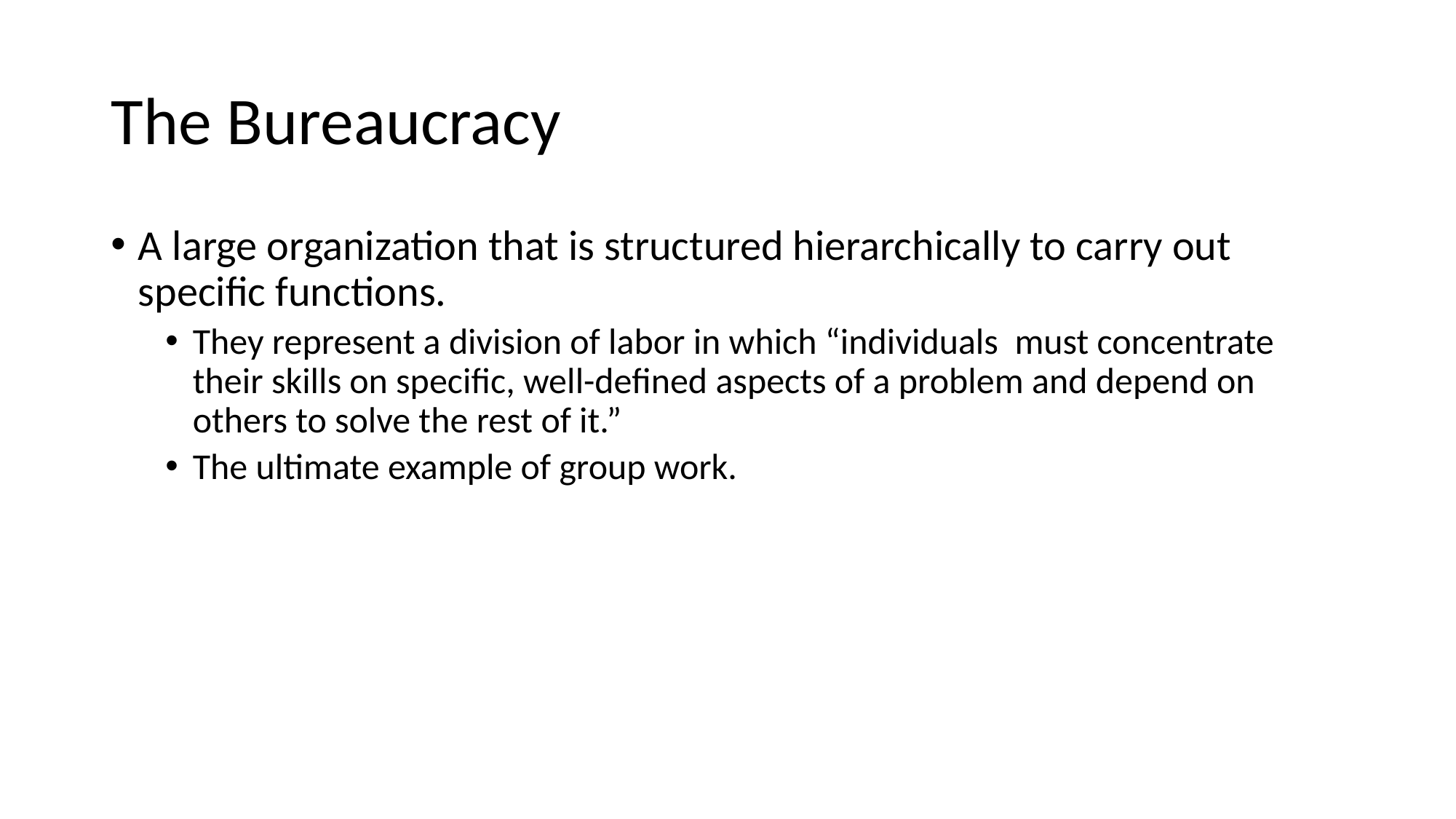

# The Bureaucracy
A large organization that is structured hierarchically to carry out specific functions.
They represent a division of labor in which “individuals  must concentrate their skills on specific, well-defined aspects of a problem and depend on others to solve the rest of it.”
The ultimate example of group work.